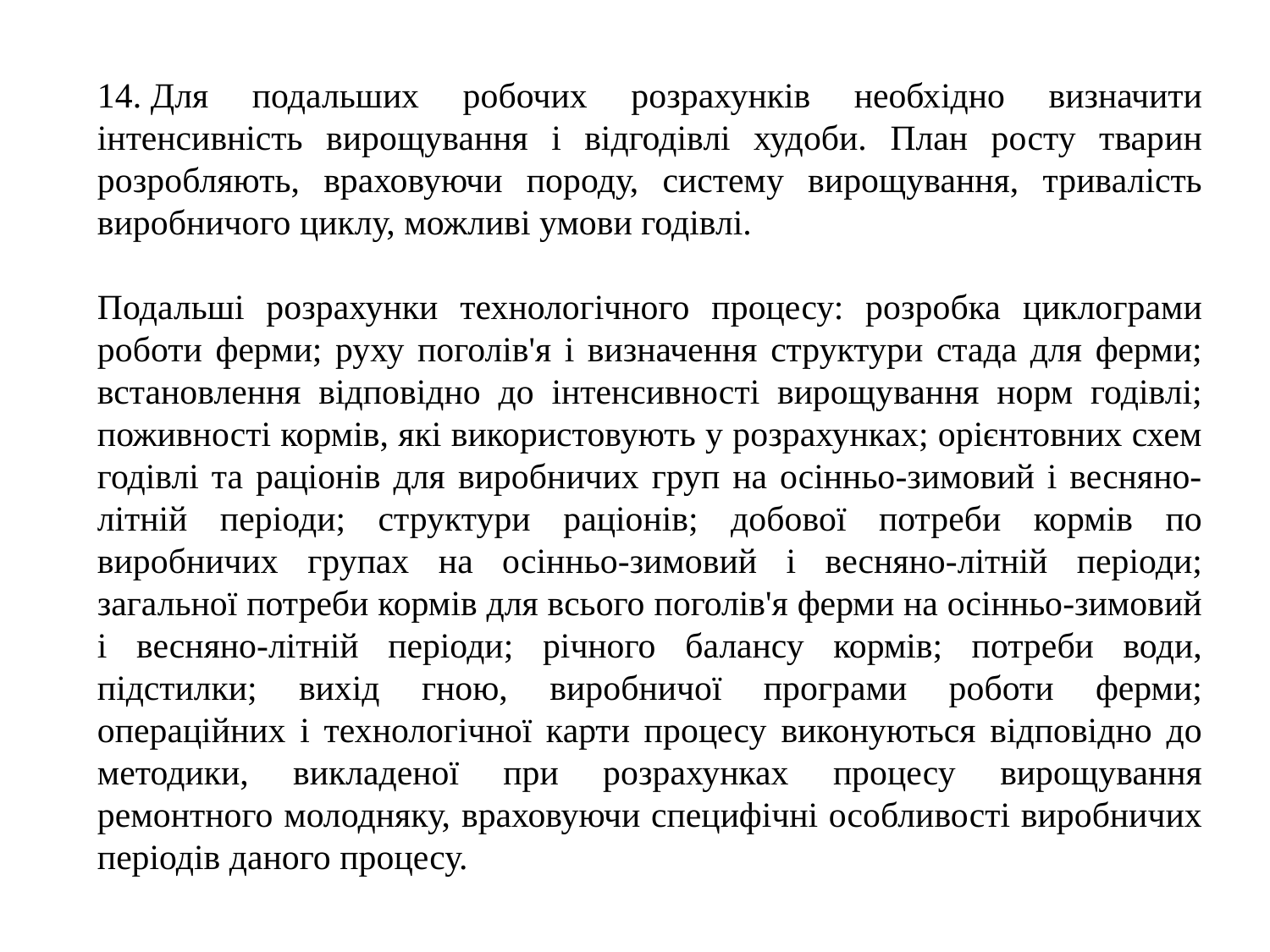

14. Для подальших робочих розрахунків необхідно визначити інтенсивність вирощування і відгодівлі худоби. План росту тварин розробляють, враховуючи породу, систему вирощування, тривалість виробничого циклу, можливі умови годівлі.

Подальші розрахунки технологічного процесу: розробка циклограми роботи ферми; руху поголів'я і визначення структури стада для ферми; встановлення відповідно до інтенсивності вирощування норм годівлі; поживності кормів, які використовують у розрахунках; орієнтовних схем годівлі та раціонів для виробничих груп на осінньо-зимовий і весняно-літній періоди; структури раціонів; добової потреби кормів по виробничих групах на осінньо-зимовий і весняно-літній періоди; загальної потреби кормів для всього поголів'я ферми на осінньо-зимовий і весняно-літній періоди; річного балансу кормів; потреби води, підстилки; вихід гною, виробничої програми роботи ферми; операційних і технологічної карти процесу виконуються відповідно до методики, викладеної при розрахунках процесу вирощування ремонтного молодняку, враховуючи специфічні особливості виробничих періодів даного процесу.